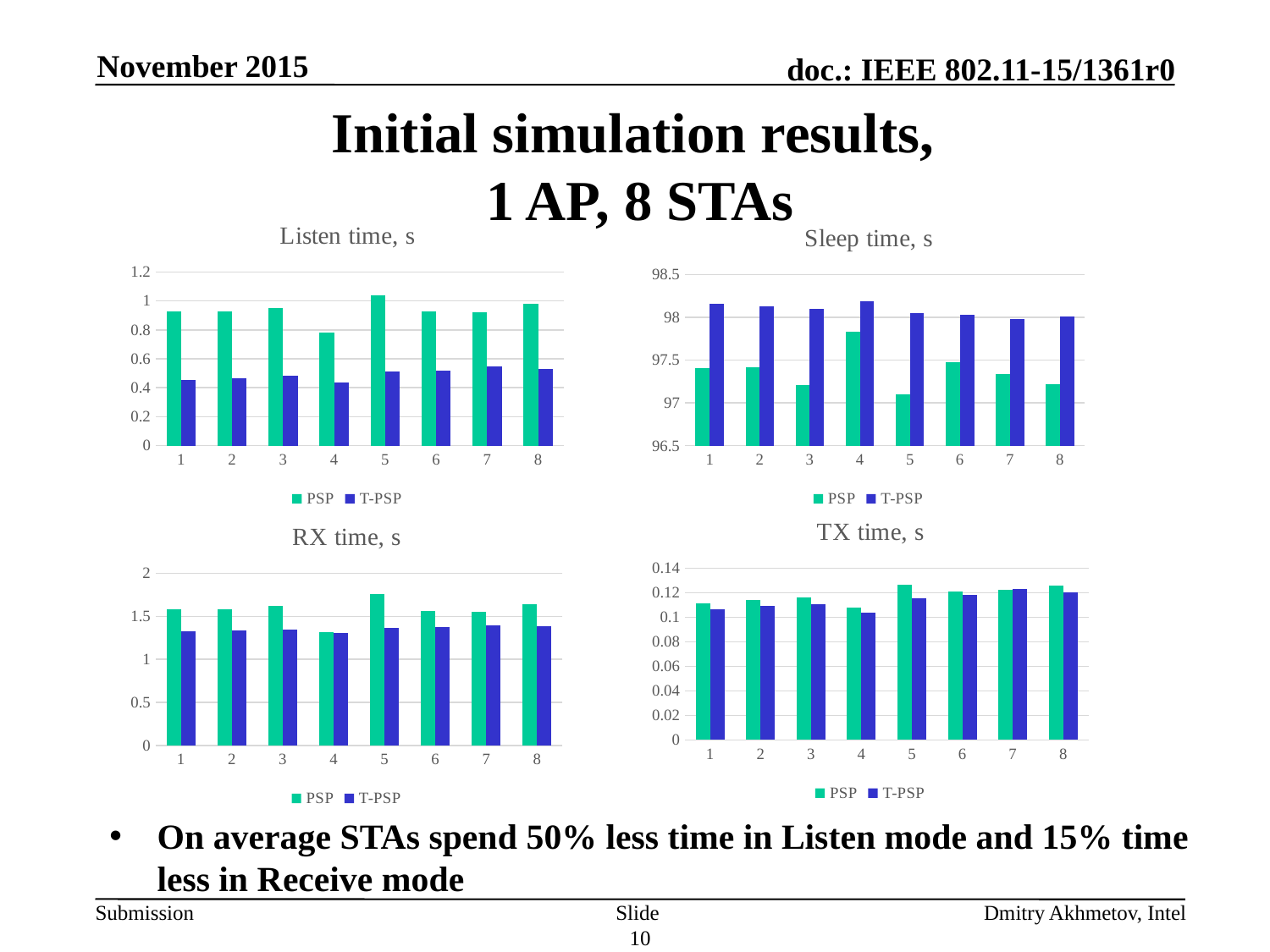

November 2015
# Initial simulation results, 1 AP, 8 STAs

### Chart: Listen time, s

| Category | PSP | T-PSP |
|---|---|---|

### Chart: Sleep time, s

| Category | PSP | T-PSP |
|---|---|---|

### Chart: TX time, s

| Category | PSP | T-PSP |
|---|---|---|

### Chart: RX time, s

| Category | PSP | T-PSP |
|---|---|---|
On average STAs spend 50% less time in Listen mode and 15% time less in Receive mode
Slide 10
Dmitry Akhmetov, Intel